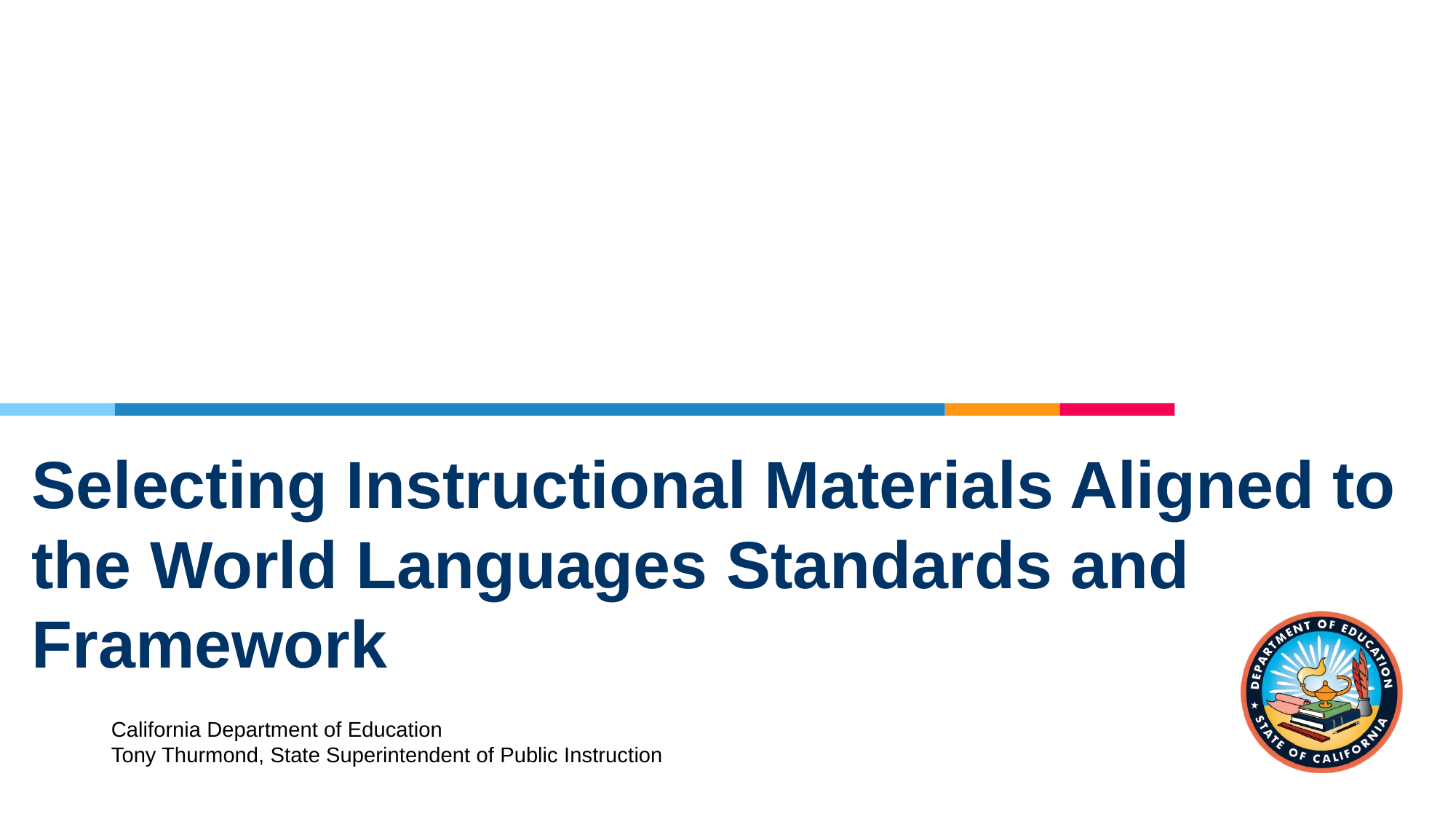

# Selecting Instructional Materials Aligned to the World Languages Standards and Framework